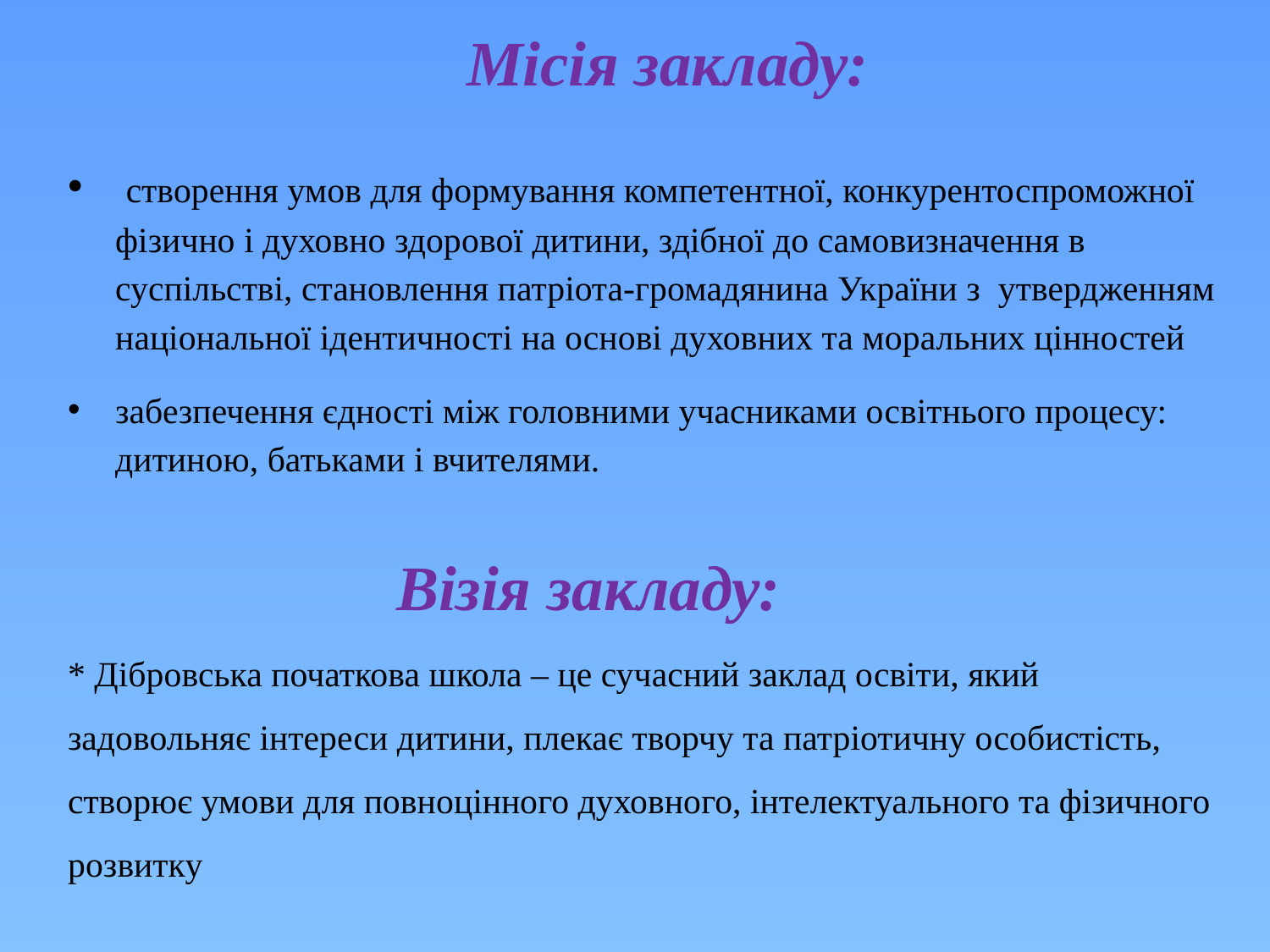

Місія закладу:
 створення умов для формування компетентної, конкурентоспроможної фізично і духовно здорової дитини, здібної до самовизначення в суспільстві, становлення патріота-громадянина України з  утвердженням національної ідентичності на основі духовних та моральних цінностей
забезпечення єдності між головними учасниками освітнього процесу: дитиною, батьками і вчителями.
                                     Візія закладу:
* Дібровська початкова школа – це сучасний заклад освіти, який задовольняє інтереси дитини, плекає творчу та патріотичну особистість, створює умови для повноцінного духовного, інтелектуального та фізичного розвитку